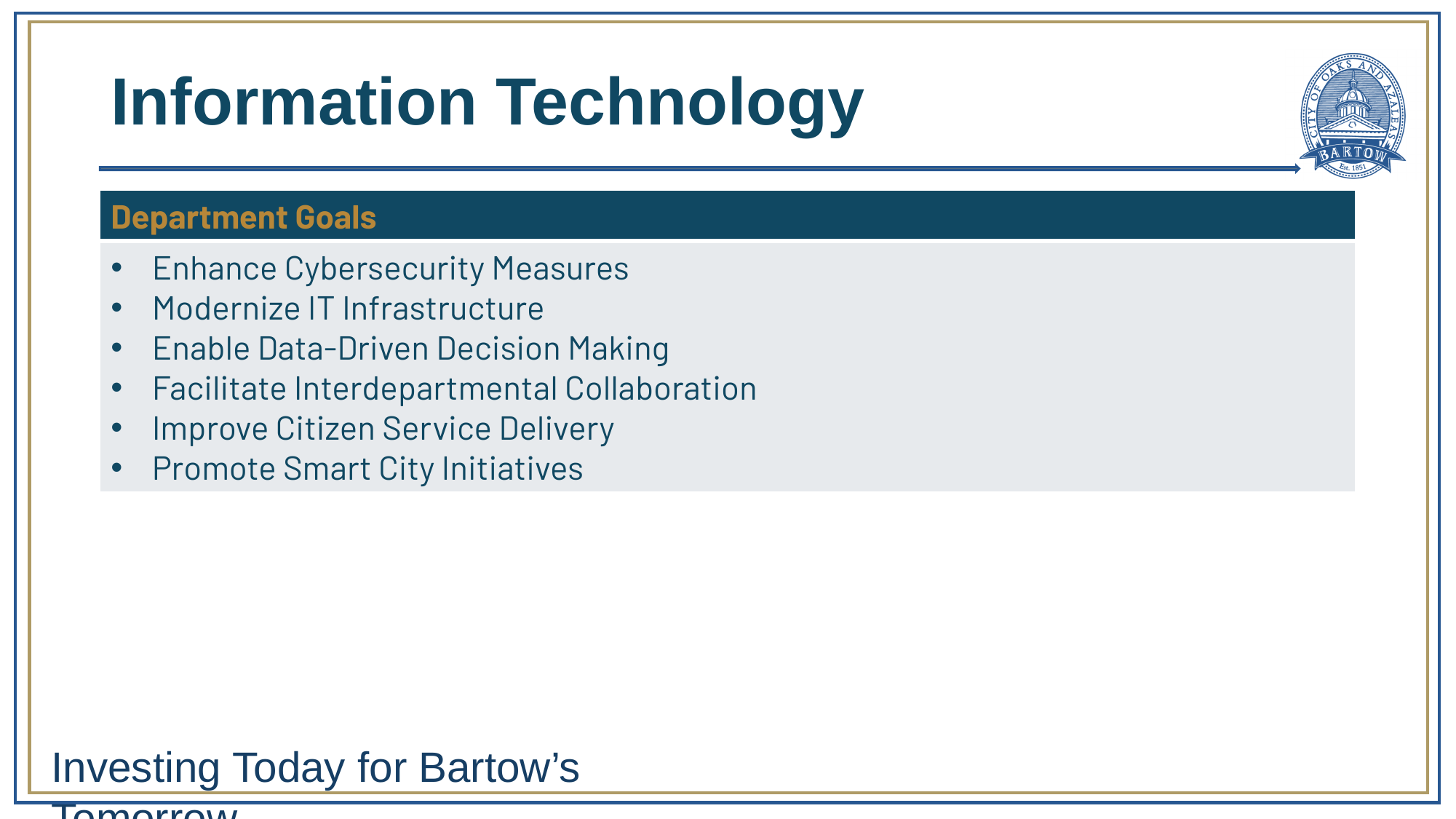

# Information Technology
| Department Goals |
| --- |
| Enhance Cybersecurity Measures Modernize IT Infrastructure Enable Data-Driven Decision Making Facilitate Interdepartmental Collaboration Improve Citizen Service Delivery Promote Smart City Initiatives |